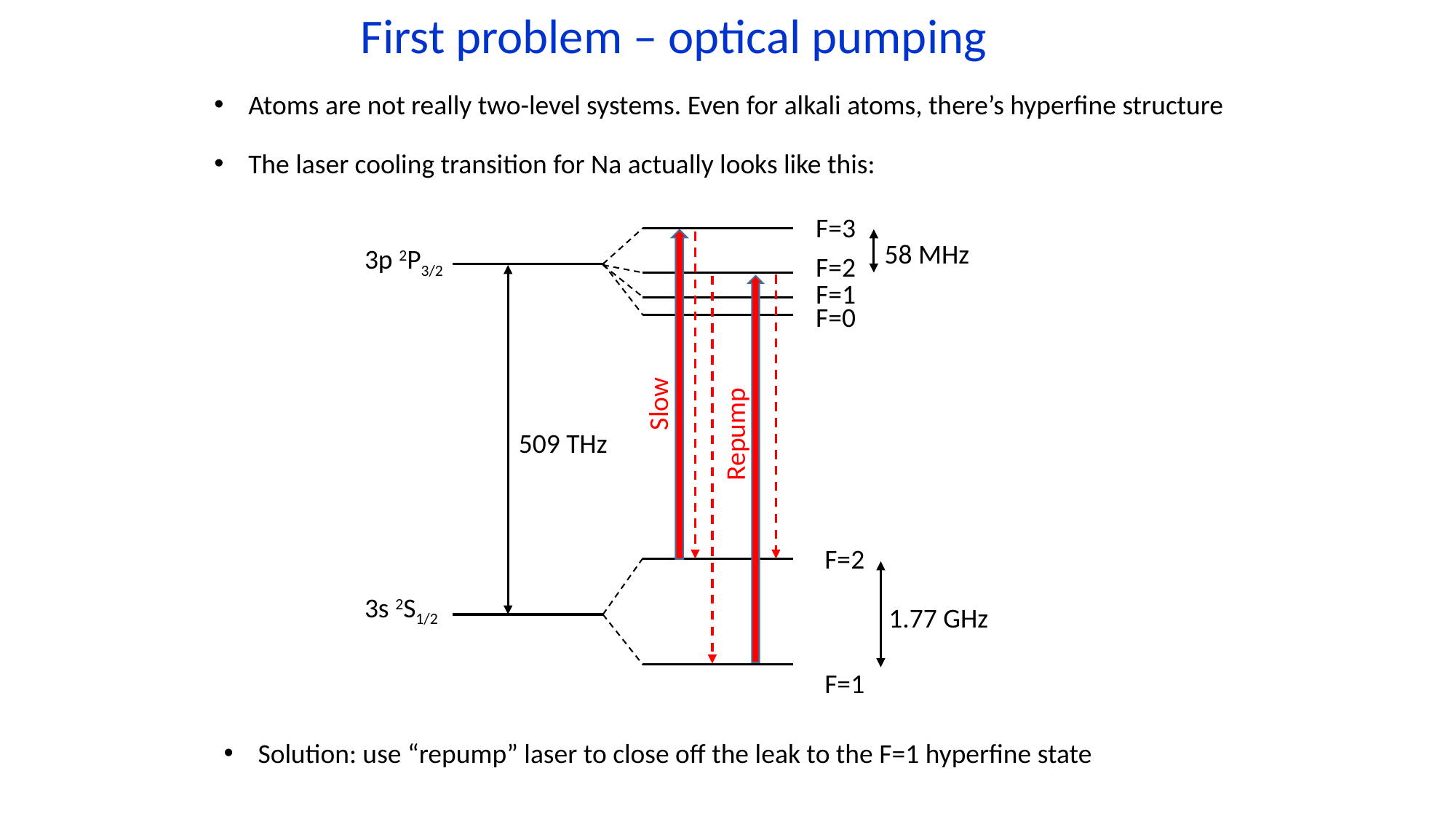

First problem – optical pumping
Atoms are not really two-level systems. Even for alkali atoms, there’s hyperfine structure
The laser cooling transition for Na actually looks like this:
F=3
58 MHz
3p 2P3/2
F=2
F=1
F=0
509 THz
F=2
3s 2S1/2
1.77 GHz
F=1

Slow

Repump
Solution: use “repump” laser to close off the leak to the F=1 hyperfine state